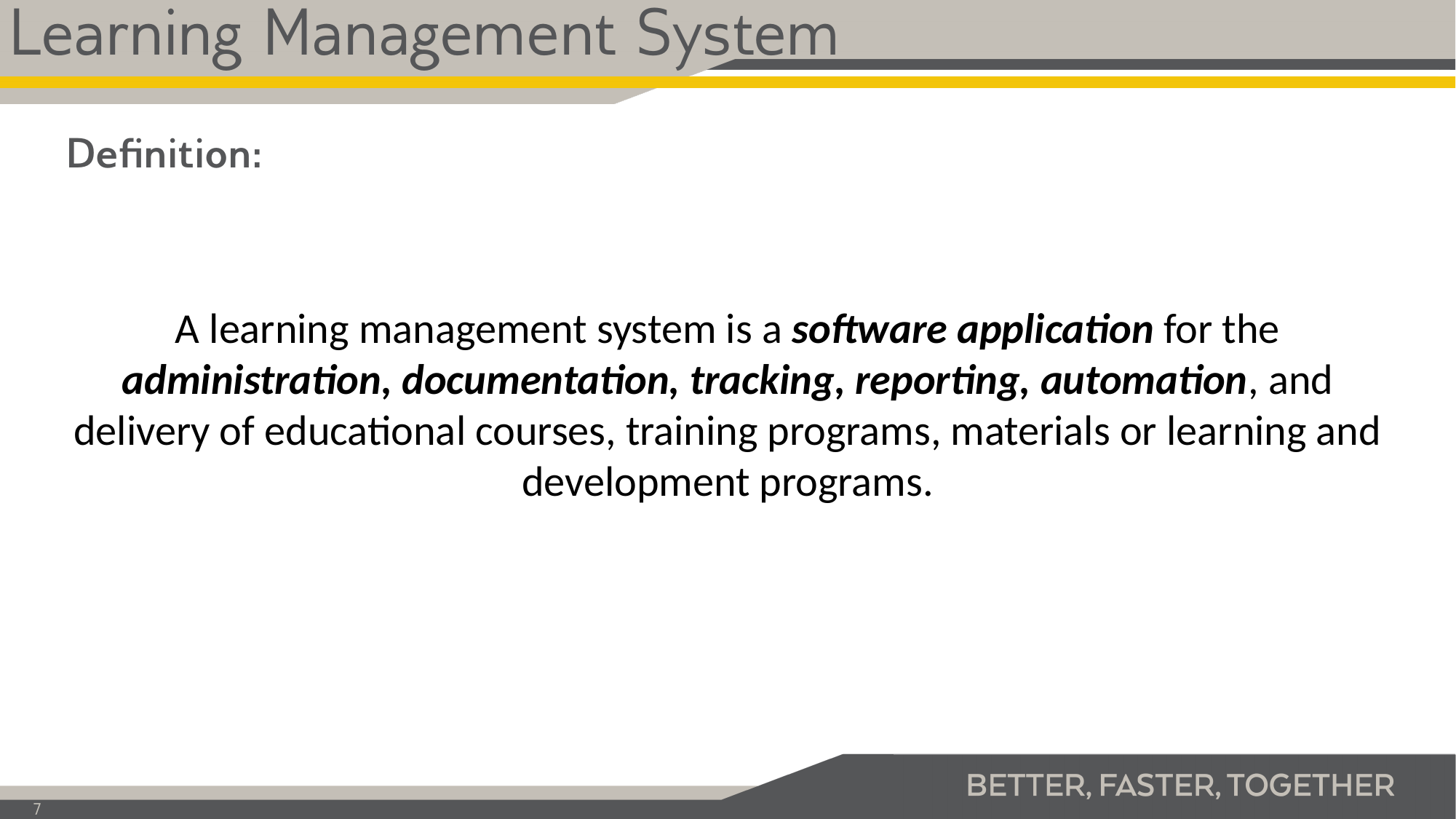

# Learning Management System
Definition:

A learning management system is a software application for the administration, documentation, tracking, reporting, automation, and delivery of educational courses, training programs, materials or learning and development programs.